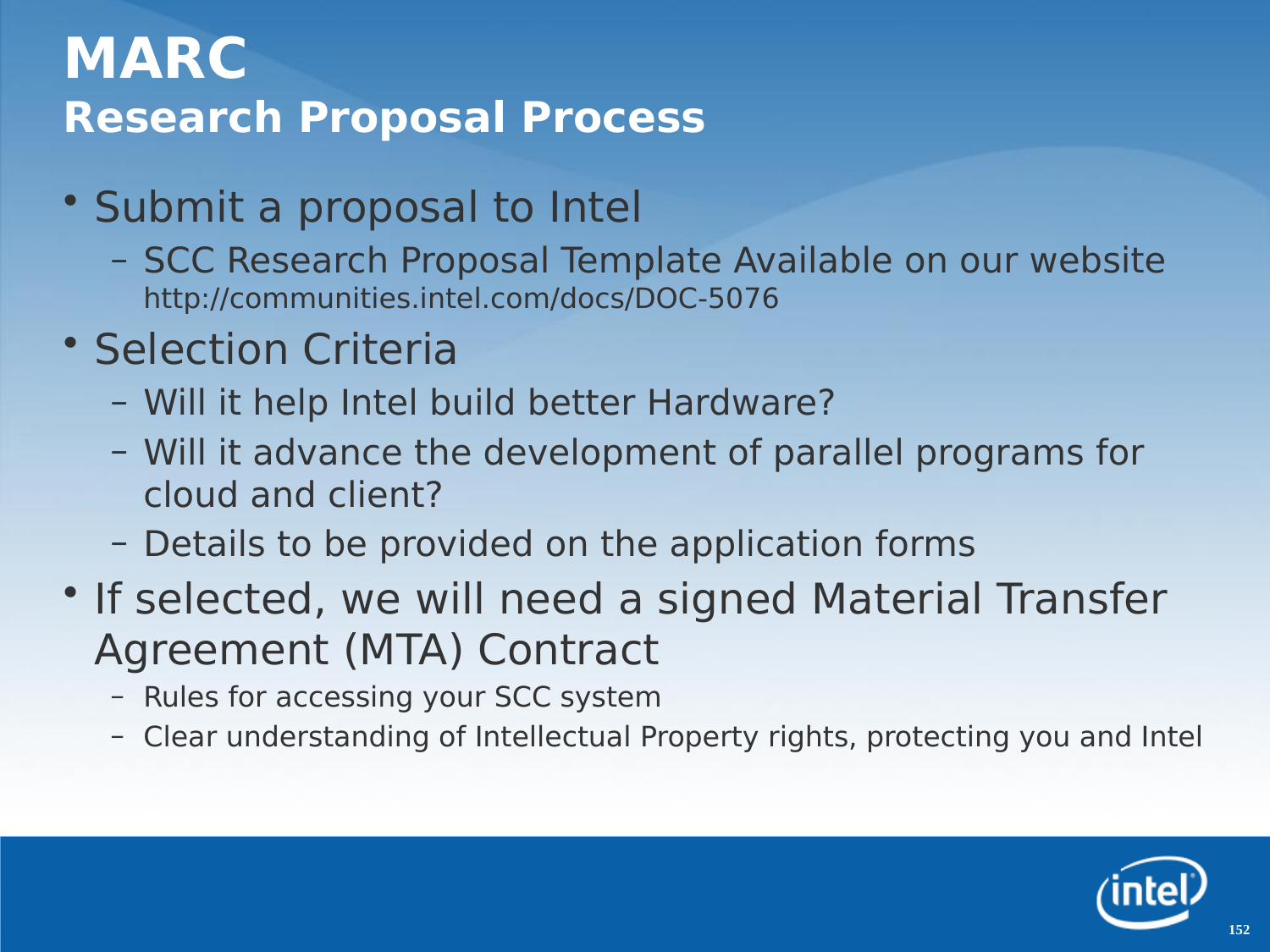

# MARC Research Proposal Process
Submit a proposal to Intel
SCC Research Proposal Template Available on our website http://communities.intel.com/docs/DOC-5076
Selection Criteria
Will it help Intel build better Hardware?
Will it advance the development of parallel programs for cloud and client?
Details to be provided on the application forms
If selected, we will need a signed Material Transfer Agreement (MTA) Contract
Rules for accessing your SCC system
Clear understanding of Intellectual Property rights, protecting you and Intel

152